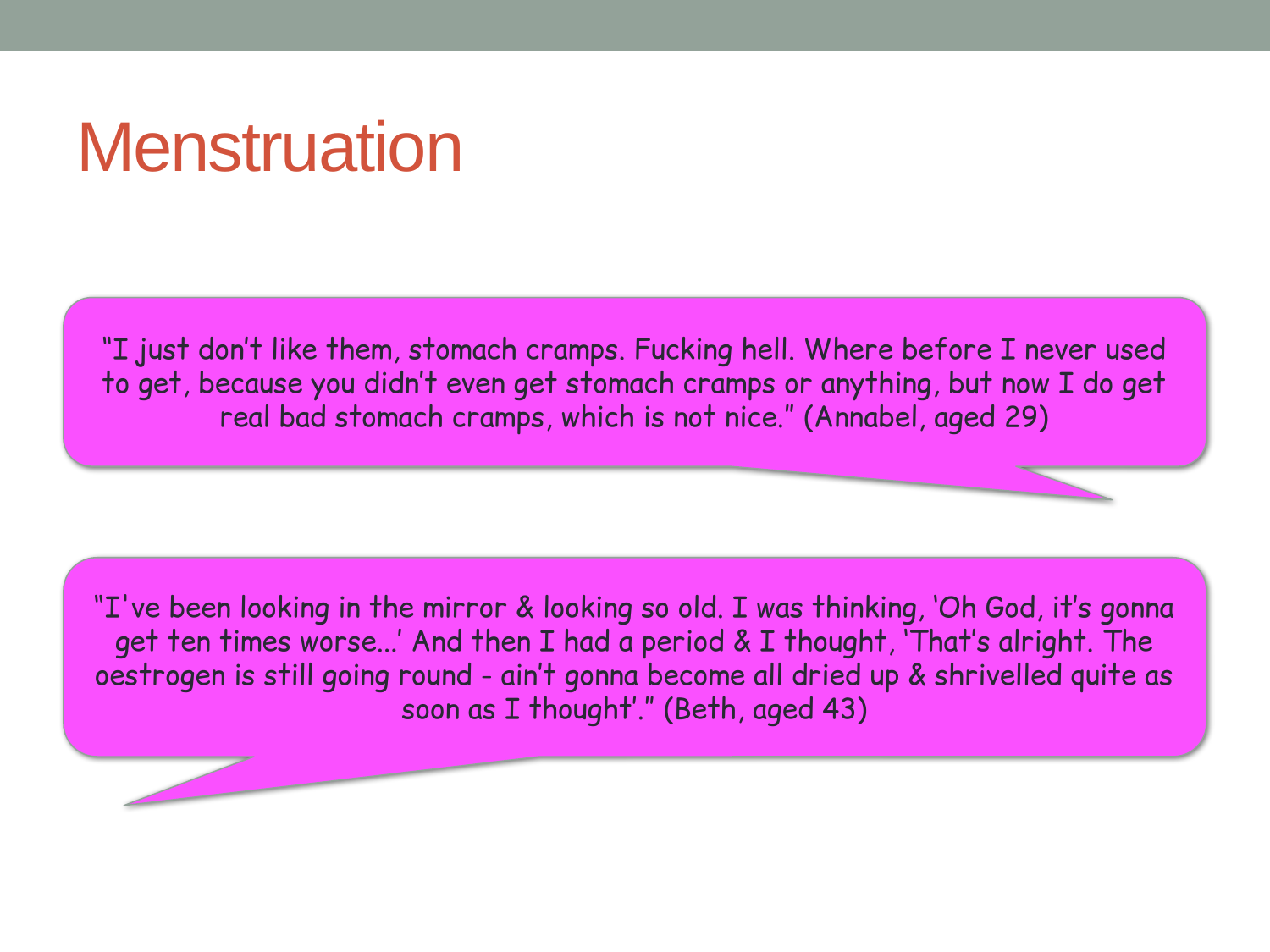

# Menstruation
“I just don’t like them, stomach cramps. Fucking hell. Where before I never used to get, because you didn’t even get stomach cramps or anything, but now I do get real bad stomach cramps, which is not nice.” (Annabel, aged 29)
“I've been looking in the mirror & looking so old. I was thinking, ‘Oh God, it’s gonna get ten times worse...’ And then I had a period & I thought, ‘That’s alright. The oestrogen is still going round - ain’t gonna become all dried up & shrivelled quite as soon as I thought’.” (Beth, aged 43)